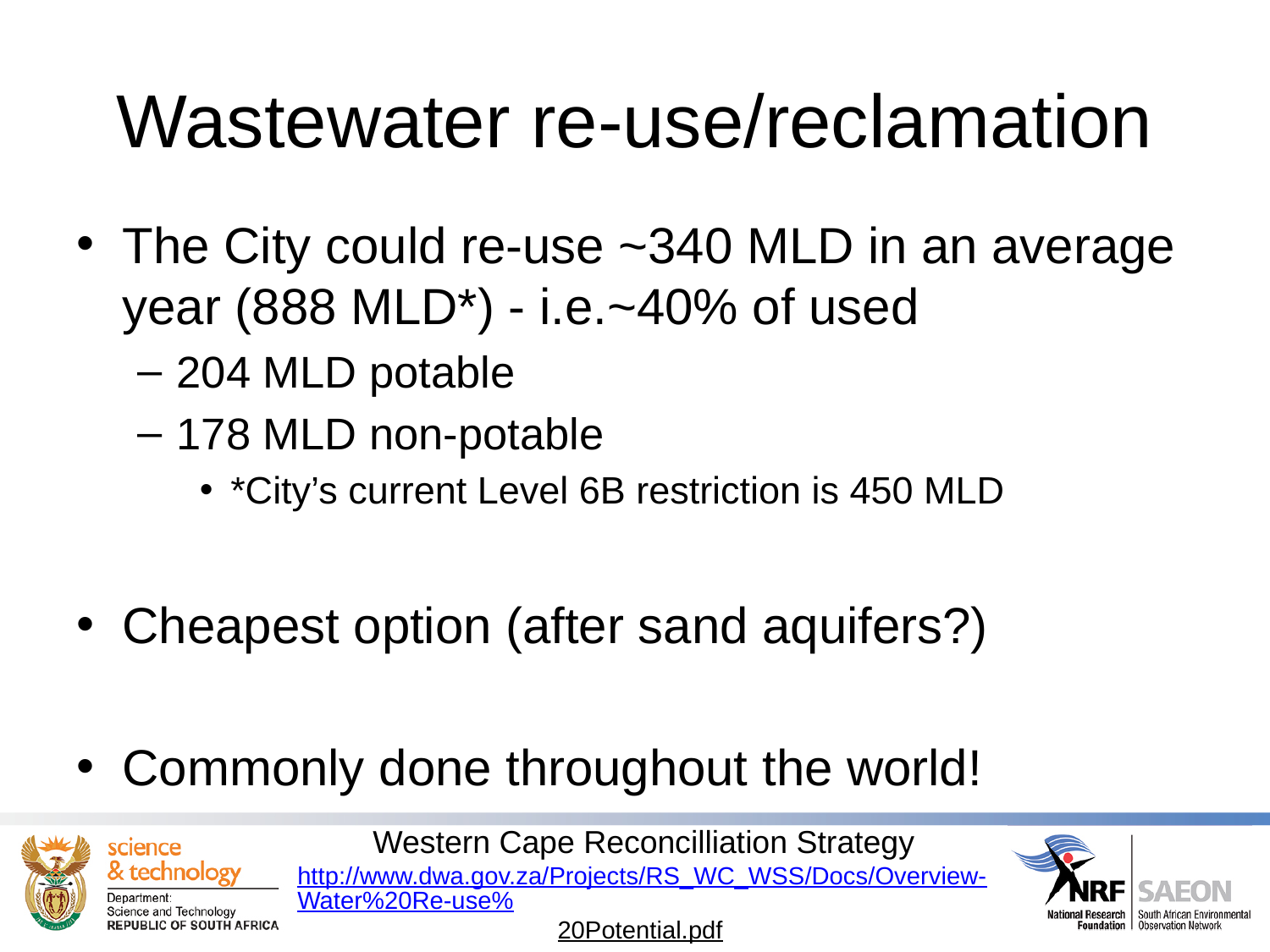

# Wastewater re-use/reclamation
The City could re-use ~340 MLD in an average year (888 MLD*) - i.e.~40% of used
204 MLD potable
178 MLD non-potable
*City’s current Level 6B restriction is 450 MLD

Cheapest option (after sand aquifers?)

Commonly done throughout the world!
Western Cape Reconcilliation Strategy
http://www.dwa.gov.za/Projects/RS_WC_WSS/Docs/Overview-Water%20Re-use%20Potential.pdf